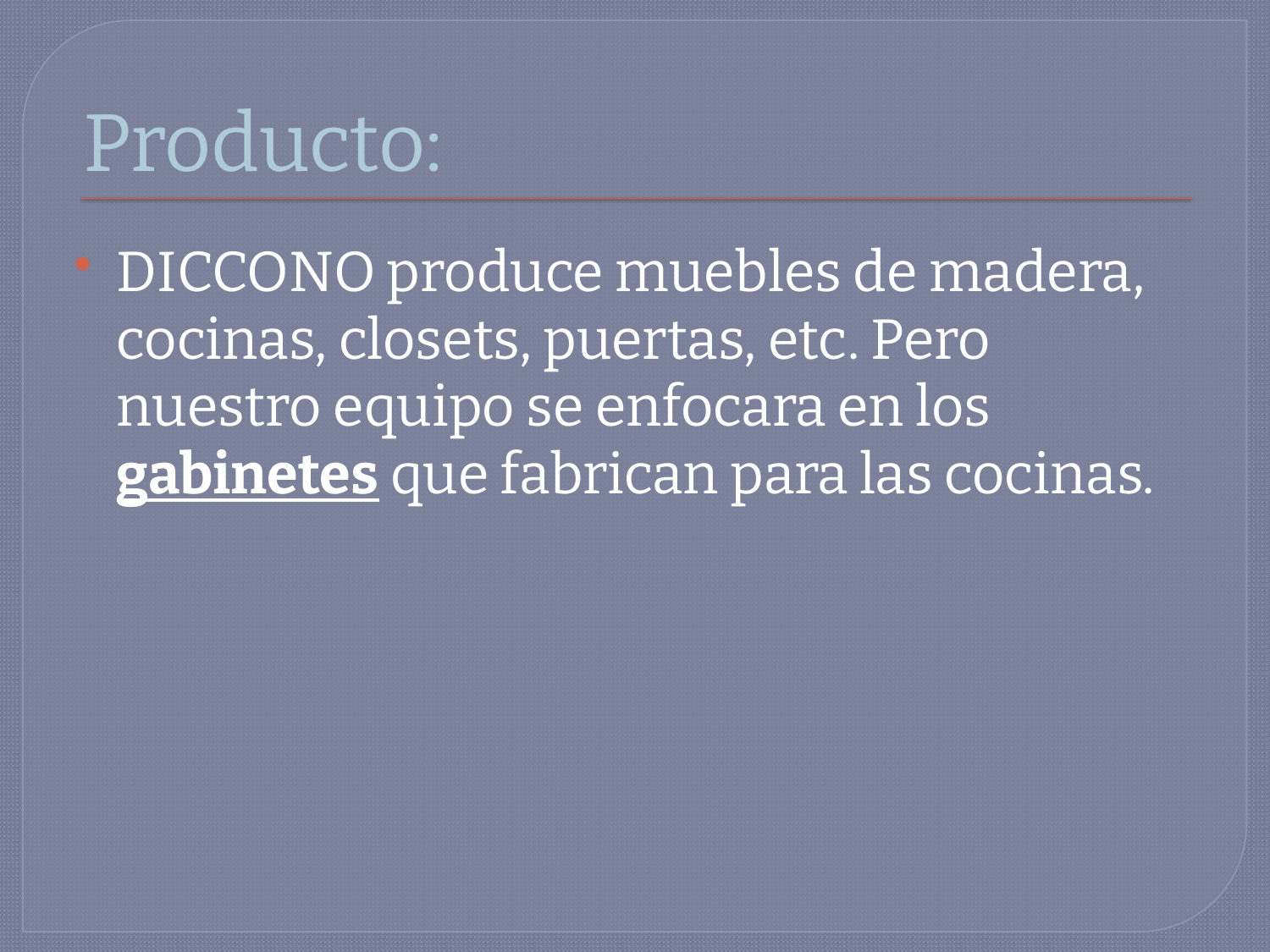

# Producto:
DICCONO produce muebles de madera, cocinas, closets, puertas, etc. Pero nuestro equipo se enfocara en los gabinetes que fabrican para las cocinas.